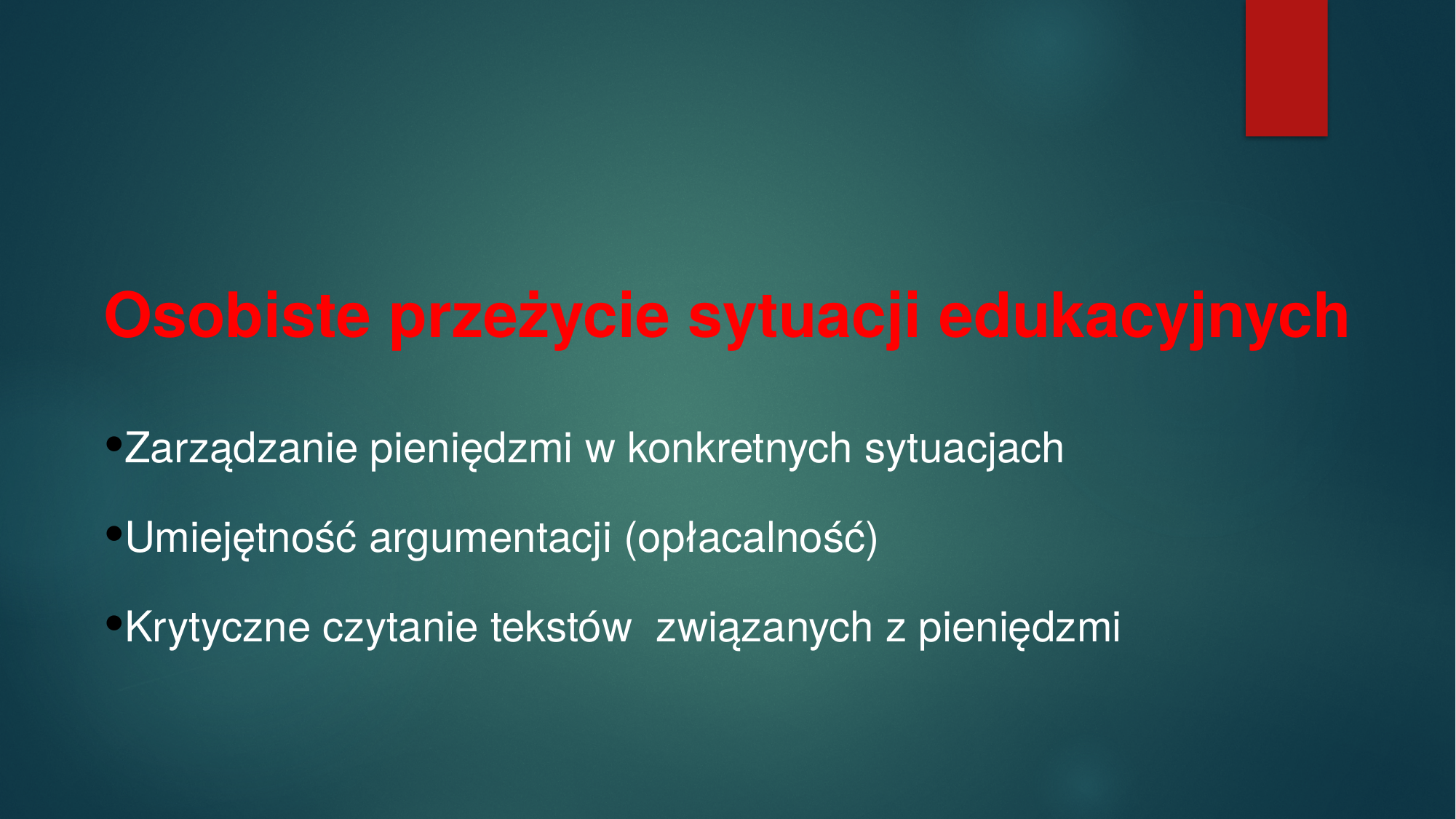

# Osobiste przeżycie sytuacji edukacyjnych
Zarządzanie pieniędzmi w konkretnych sytuacjach
Umiejętność argumentacji (opłacalność)
Krytyczne czytanie tekstów  związanych z pieniędzmi